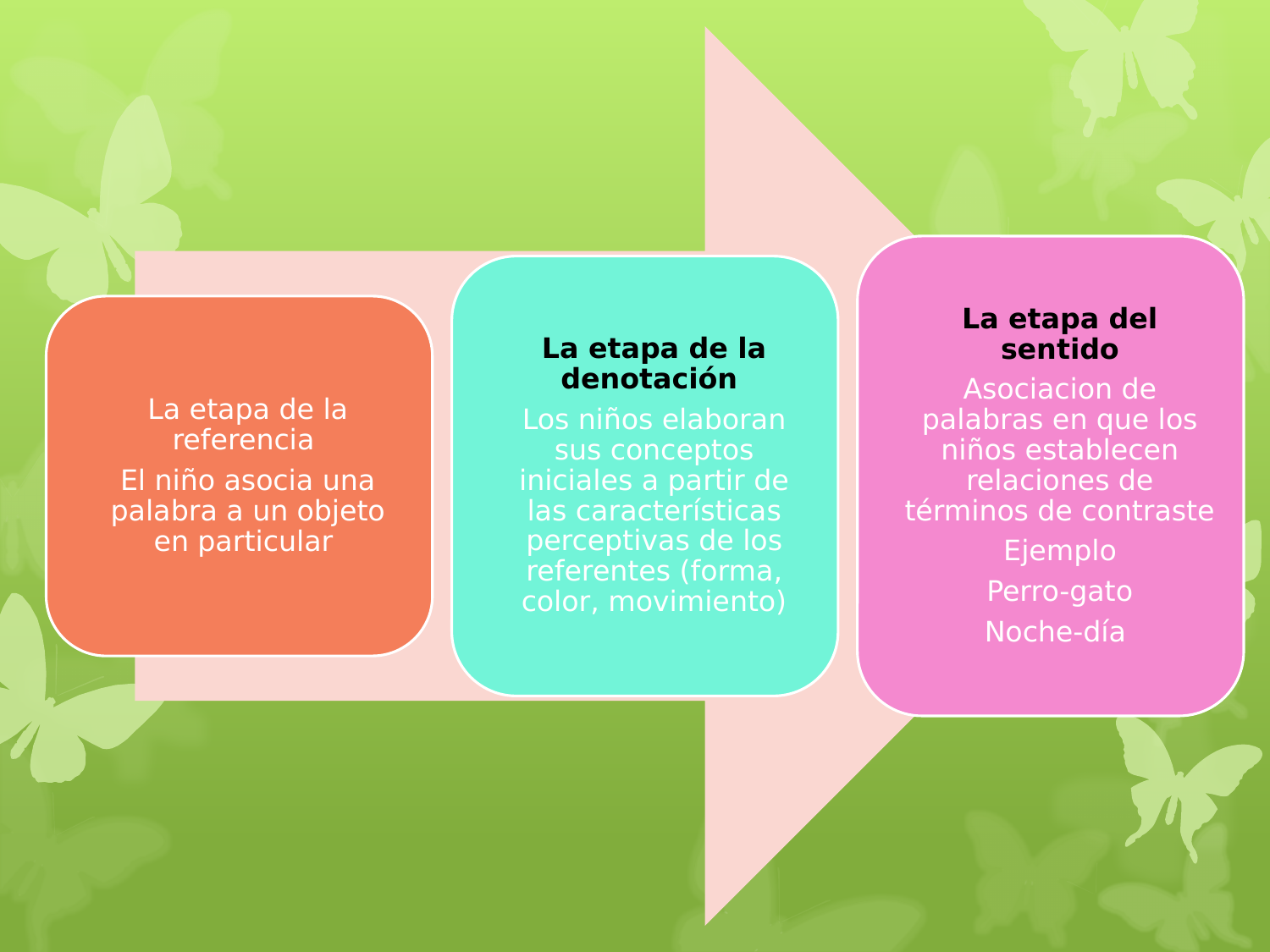

La etapa de la referencia
El niño asocia una palabra a un objeto en particular
La etapa de la denotación
Los niños elaboran sus conceptos iniciales a partir de las características perceptivas de los referentes (forma, color, movimiento)
La etapa del sentido
Asociacion de palabras en que los niños establecen relaciones de términos de contraste
Ejemplo
Perro-gato
Noche-día